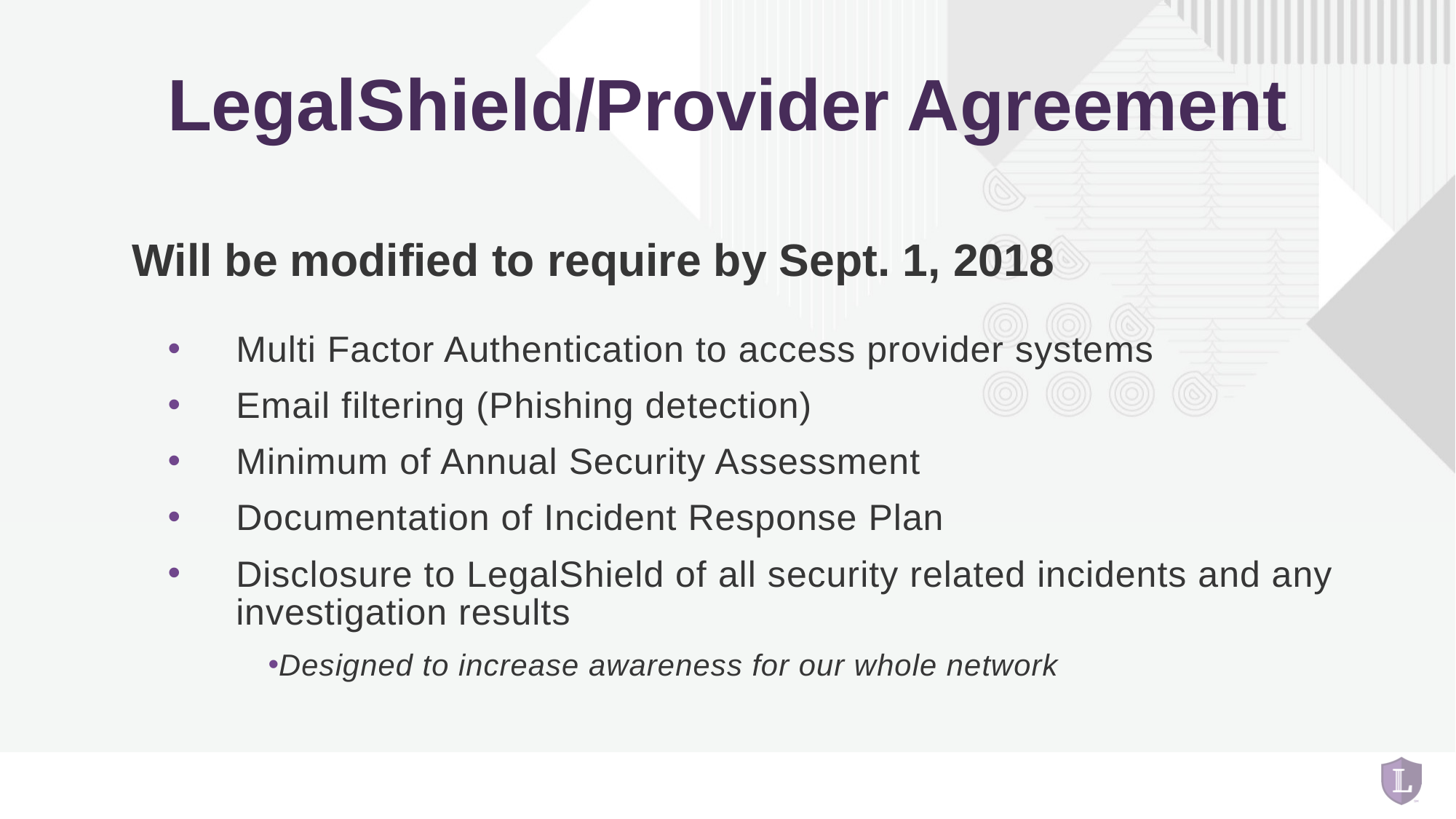

# LegalShield/Provider Agreement
Will be modified to require by Sept. 1, 2018

Multi Factor Authentication to access provider systems
Email filtering (Phishing detection)
Minimum of Annual Security Assessment
Documentation of Incident Response Plan
Disclosure to LegalShield of all security related incidents and any investigation results
Designed to increase awareness for our whole network